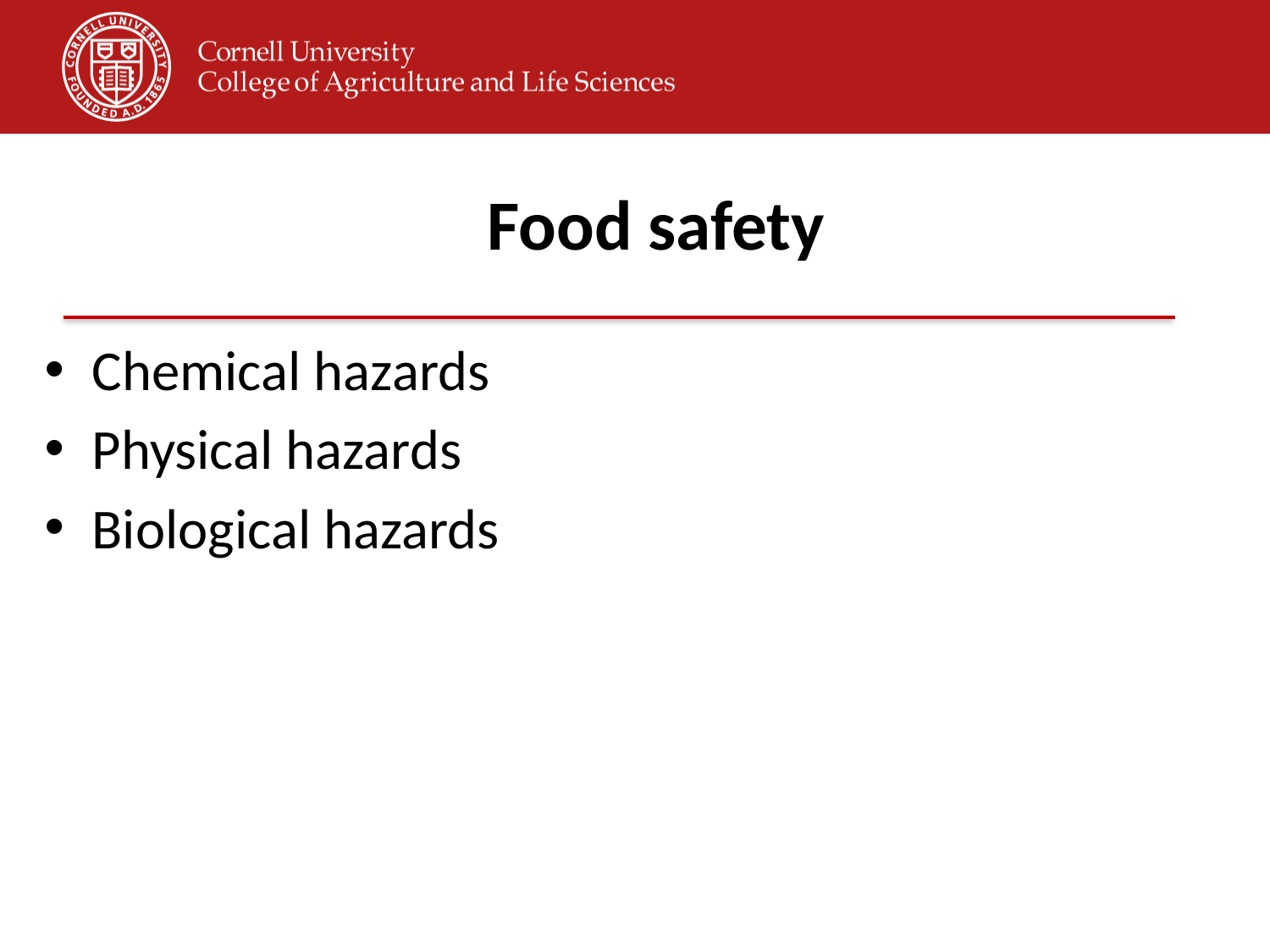

# Food safety
Chemical hazards
Physical hazards
Biological hazards